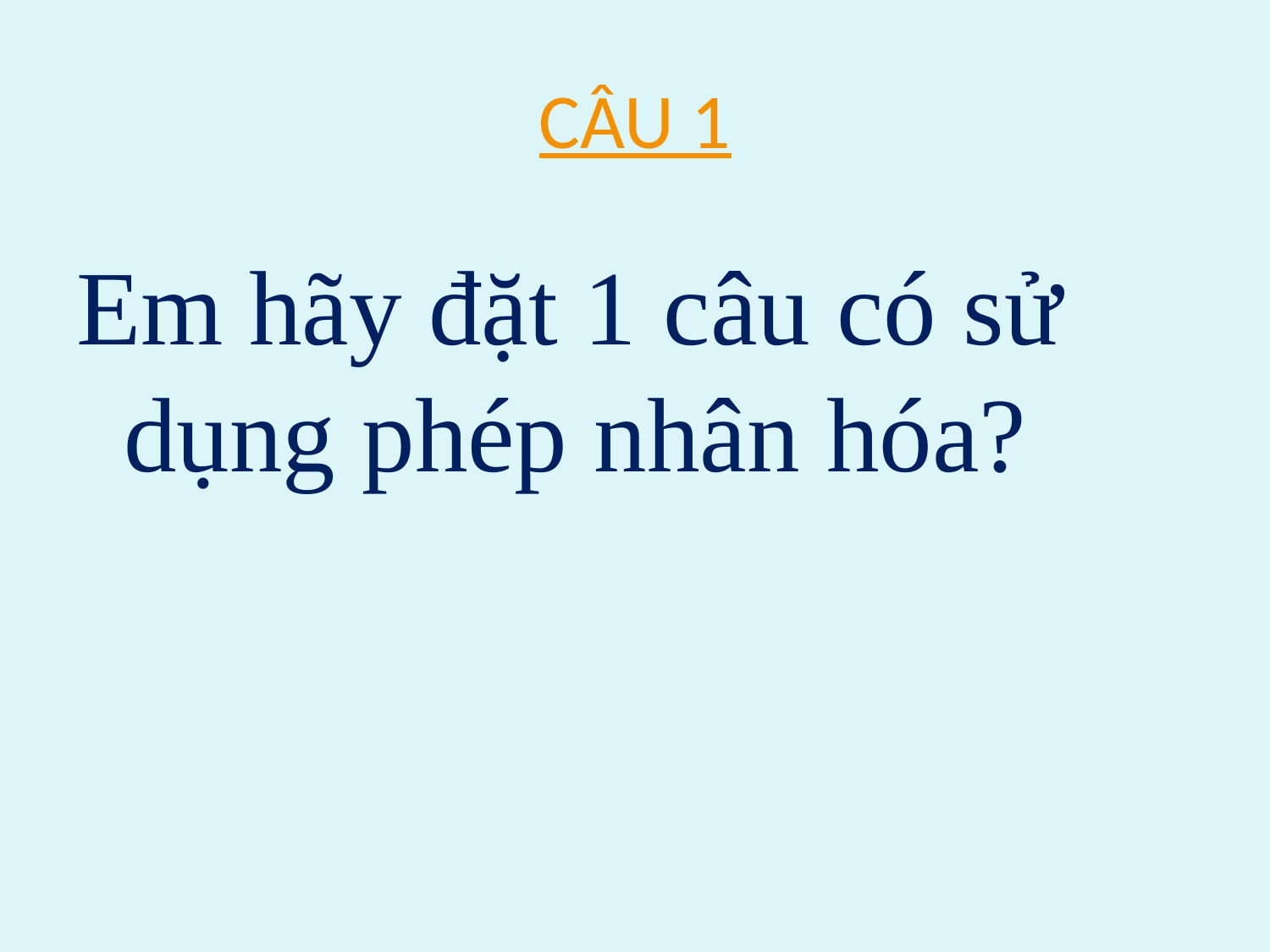

# CÂU 1
Em hãy đặt 1 câu có sử dụng phép nhân hóa?